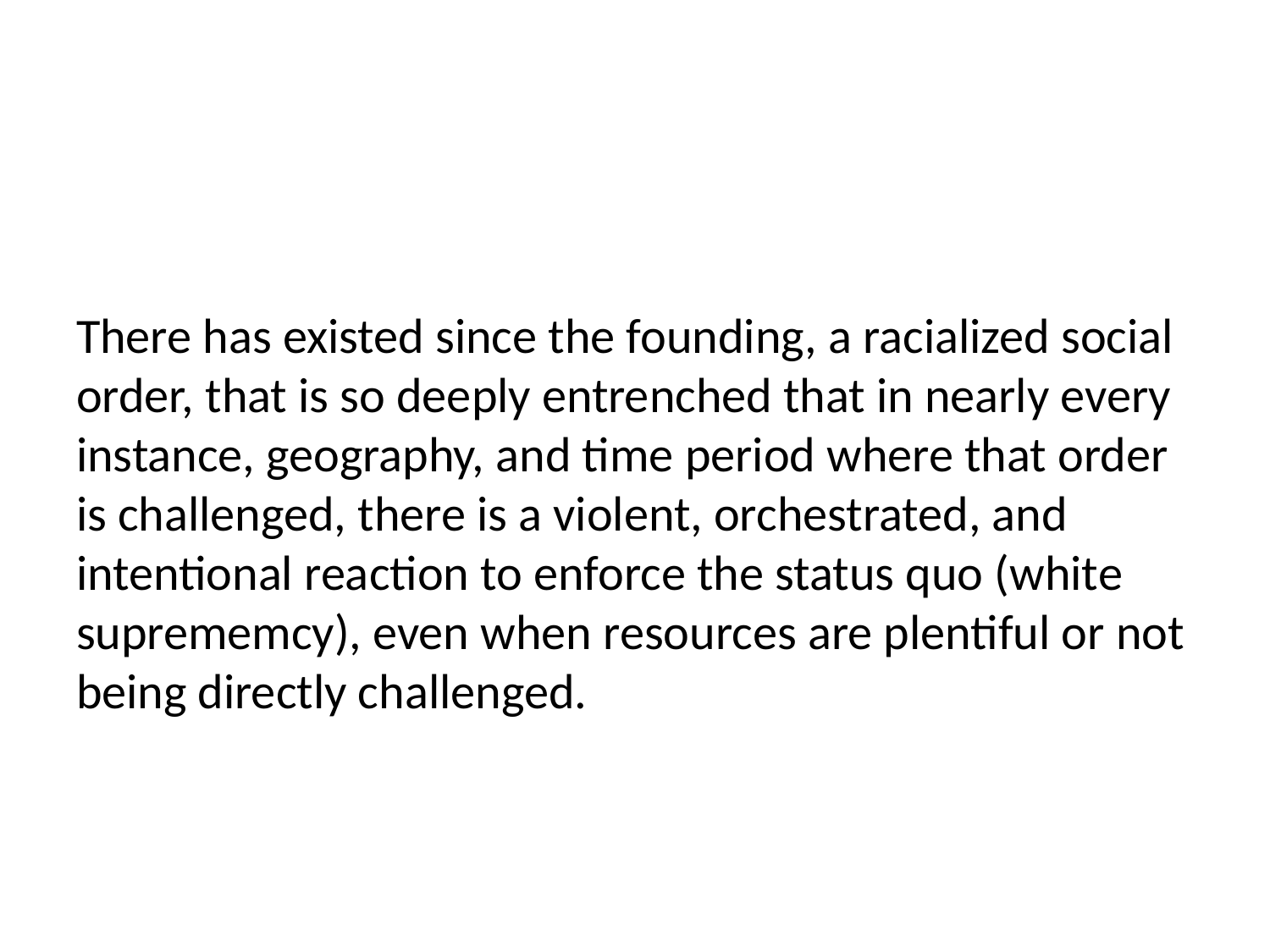

# There has existed since the founding, a racialized social order, that is so deeply entrenched that in nearly every instance, geography, and time period where that order is challenged, there is a violent, orchestrated, and intentional reaction to enforce the status quo (white suprememcy), even when resources are plentiful or not being directly challenged.